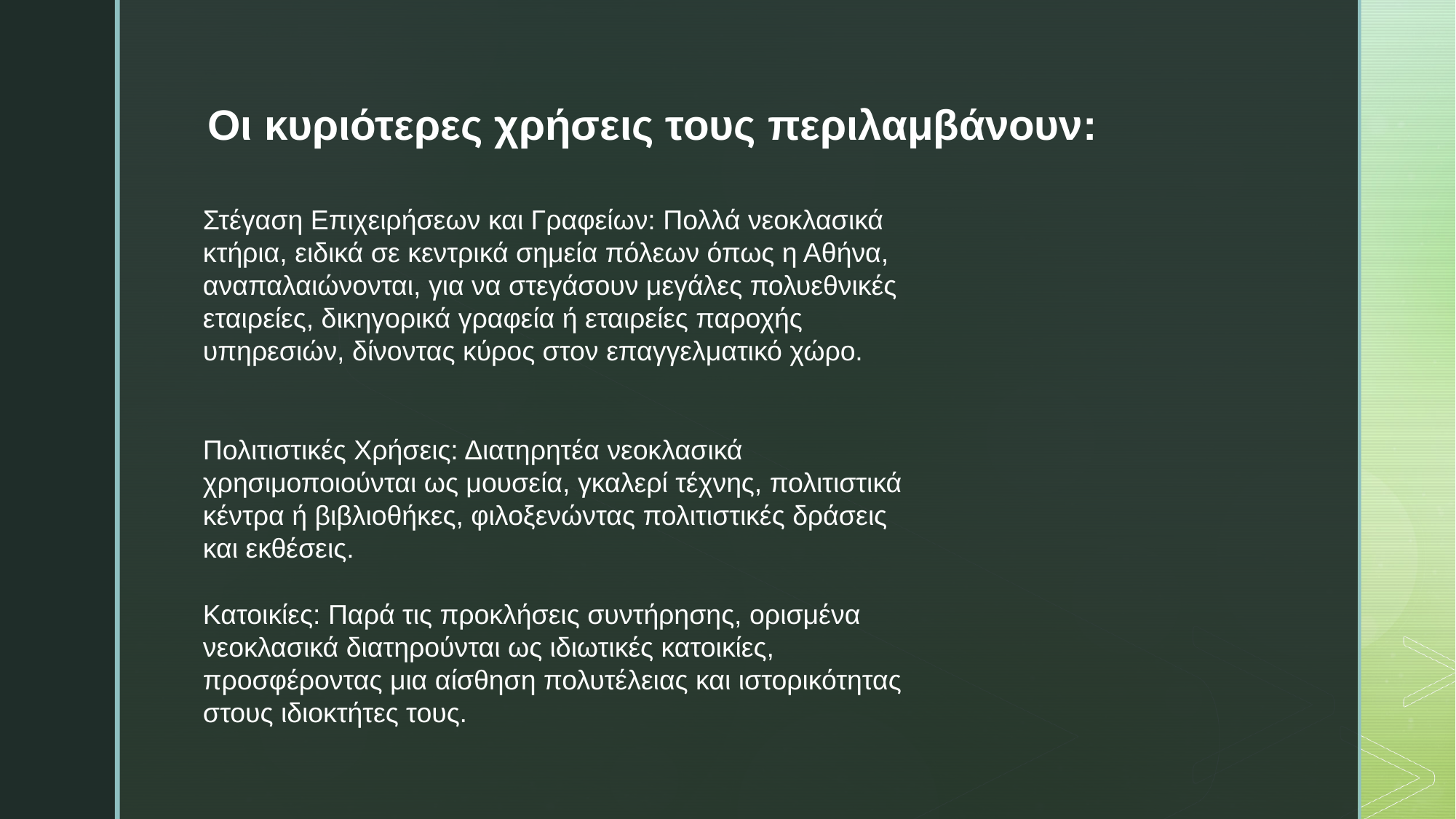

Οι κυριότερες χρήσεις τους περιλαμβάνουν:
Στέγαση Επιχειρήσεων και Γραφείων: Πολλά νεοκλασικά κτήρια, ειδικά σε κεντρικά σημεία πόλεων όπως η Αθήνα, αναπαλαιώνονται, για να στεγάσουν μεγάλες πολυεθνικές εταιρείες, δικηγορικά γραφεία ή εταιρείες παροχής υπηρεσιών, δίνοντας κύρος στον επαγγελματικό χώρο.
Πολιτιστικές Χρήσεις: Διατηρητέα νεοκλασικά χρησιμοποιούνται ως μουσεία, γκαλερί τέχνης, πολιτιστικά κέντρα ή βιβλιοθήκες, φιλοξενώντας πολιτιστικές δράσεις και εκθέσεις.
Κατοικίες: Παρά τις προκλήσεις συντήρησης, ορισμένα νεοκλασικά διατηρούνται ως ιδιωτικές κατοικίες, προσφέροντας μια αίσθηση πολυτέλειας και ιστορικότητας στους ιδιοκτήτες τους.